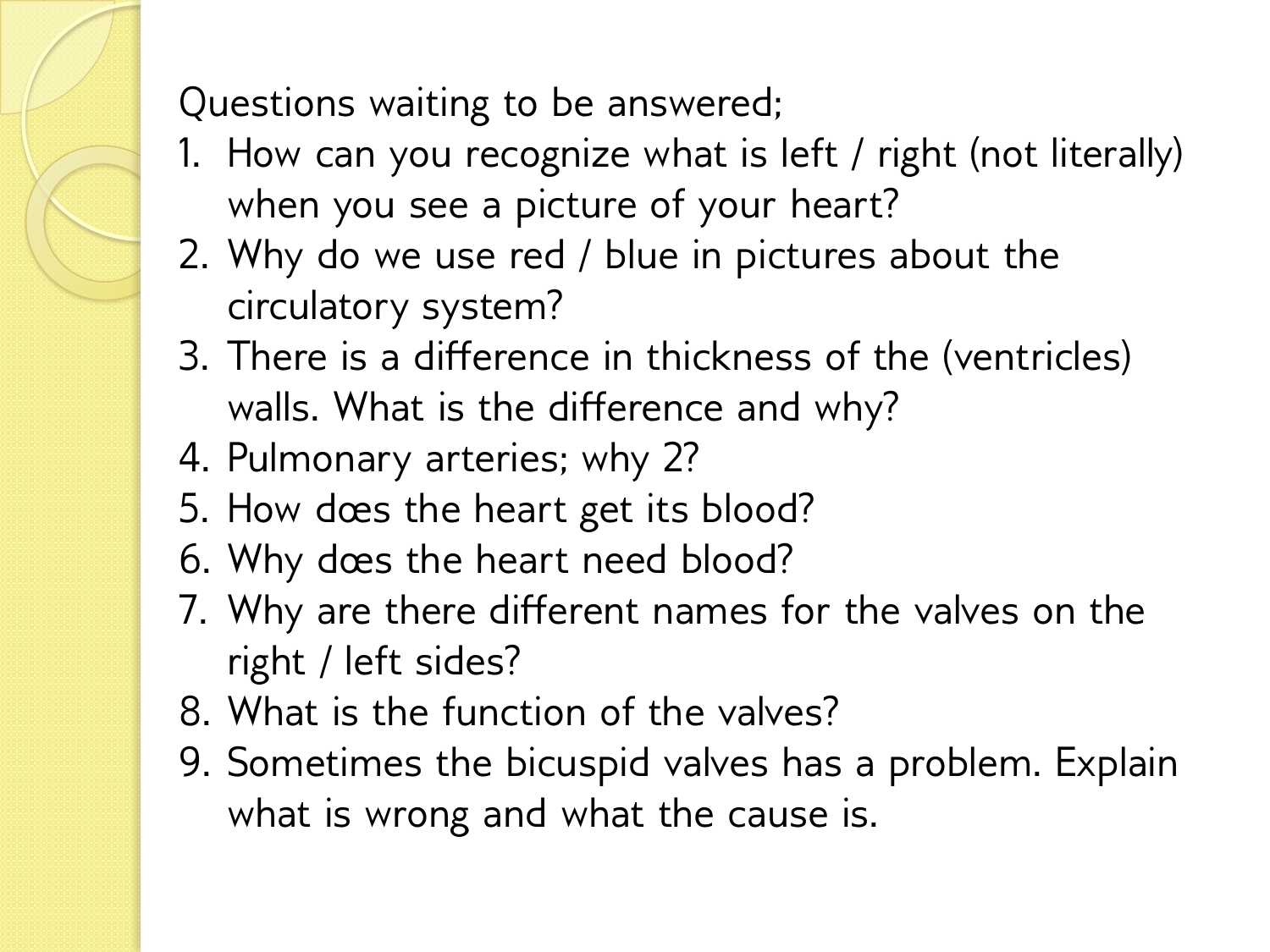

Questions waiting to be answered;
How can you recognize what is left / right (not literally) when you see a picture of your heart?
Why do we use red / blue in pictures about the circulatory system?
There is a difference in thickness of the (ventricles) walls. What is the difference and why?
Pulmonary arteries; why 2?
How does the heart get its blood?
Why does the heart need blood?
Why are there different names for the valves on the right / left sides?
What is the function of the valves?
Sometimes the bicuspid valves has a problem. Explain what is wrong and what the cause is.